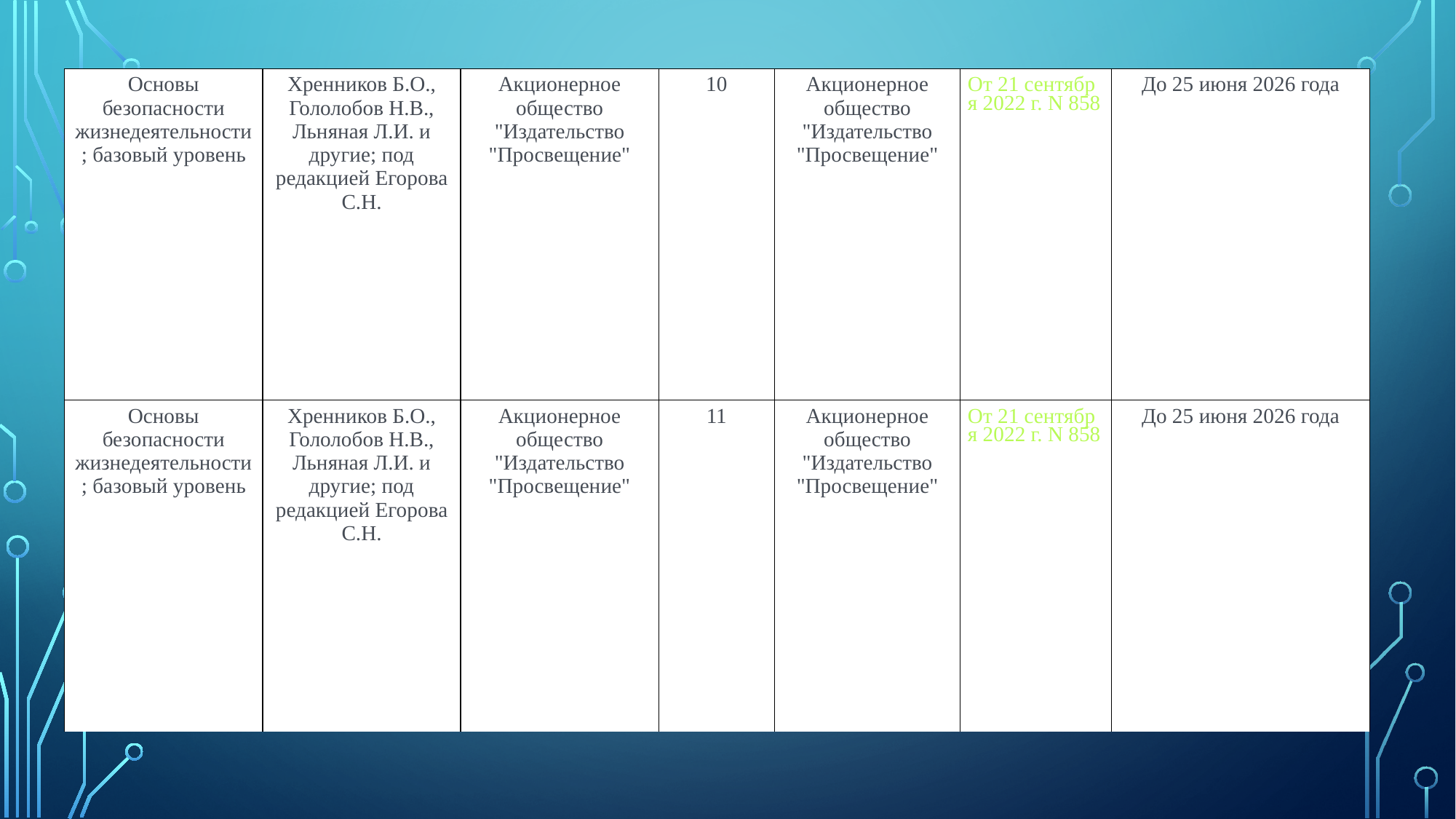

| Основы безопасности жизнедеятельности; базовый уровень | Хренников Б.О., Гололобов Н.В., Льняная Л.И. и другие; под редакцией Егорова С.Н. | Акционерное общество "Издательство "Просвещение" | 10 | Акционерное общество "Издательство "Просвещение" | От 21 сентября 2022 г. N 858 | До 25 июня 2026 года |
| --- | --- | --- | --- | --- | --- | --- |
| Основы безопасности жизнедеятельности; базовый уровень | Хренников Б.О., Гололобов Н.В., Льняная Л.И. и другие; под редакцией Егорова С.Н. | Акционерное общество "Издательство "Просвещение" | 11 | Акционерное общество "Издательство "Просвещение" | От 21 сентября 2022 г. N 858 | До 25 июня 2026 года |